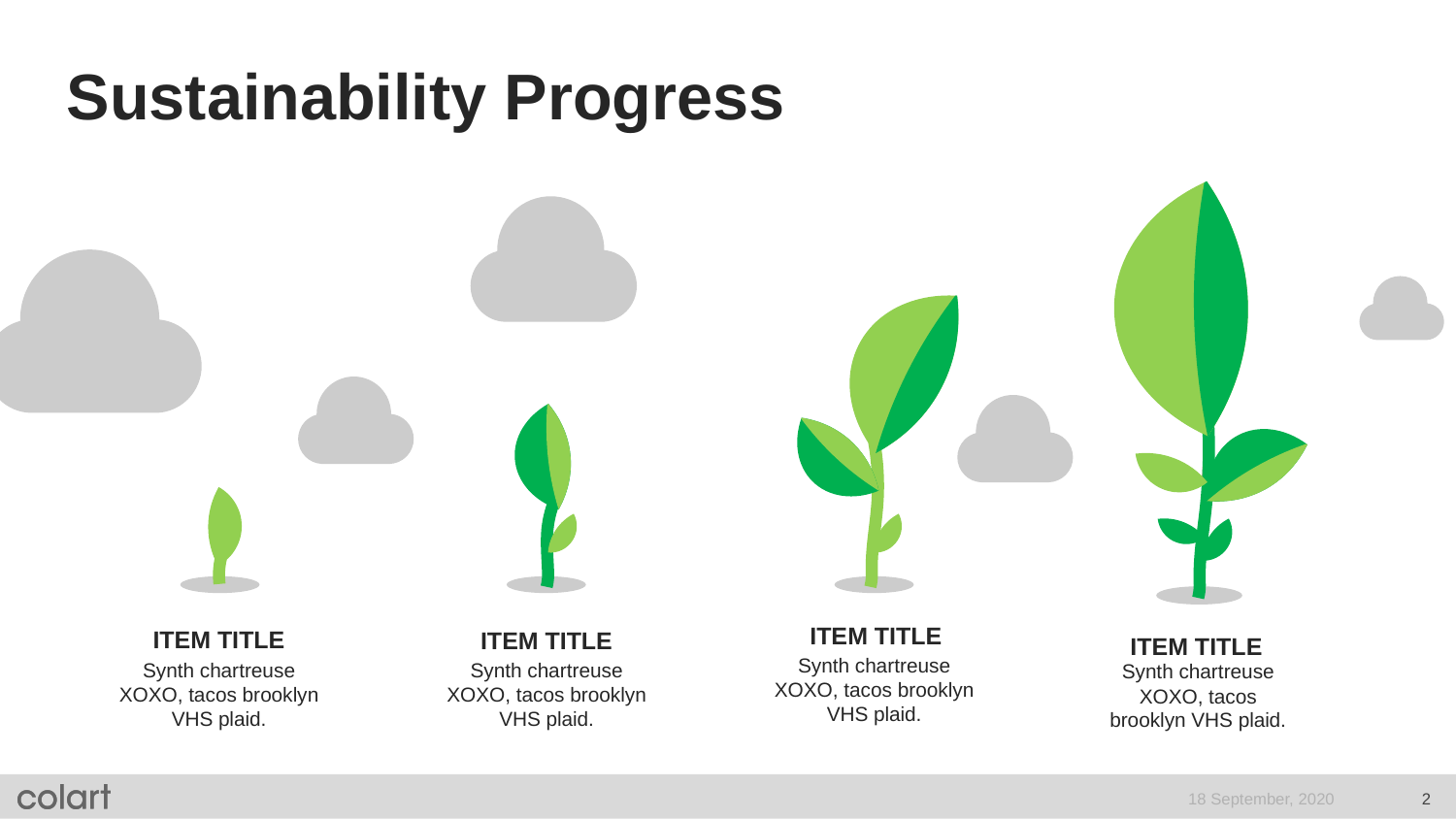

# Sustainability Progress

ITEM TITLE
ITEM TITLE
ITEM TITLE
ITEM TITLE
Synth chartreuse XOXO, tacos brooklyn VHS plaid.
Synth chartreuse XOXO, tacos brooklyn VHS plaid.
Synth chartreuse XOXO, tacos brooklyn VHS plaid.
Synth chartreuse XOXO, tacos brooklyn VHS plaid.
18 September, 2020
2